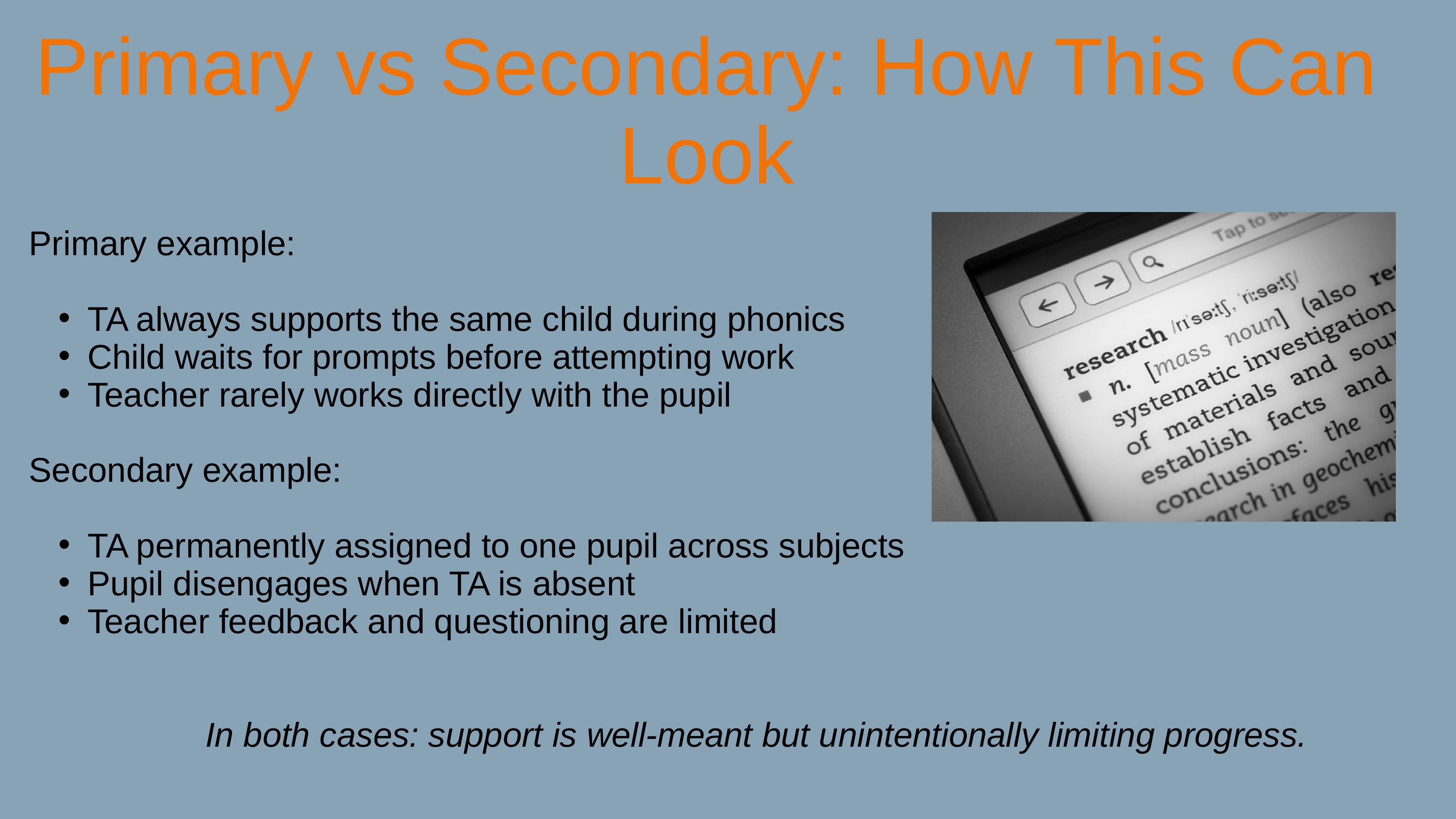

Primary vs Secondary: How This Can Look

Primary example:

TA always supports the same child during phonics
Child waits for prompts before attempting work
Teacher rarely works directly with the pupil

Secondary example:

TA permanently assigned to one pupil across subjects
Pupil disengages when TA is absent
Teacher feedback and questioning are limited

In both cases: support is well-meant but unintentionally limiting progress.